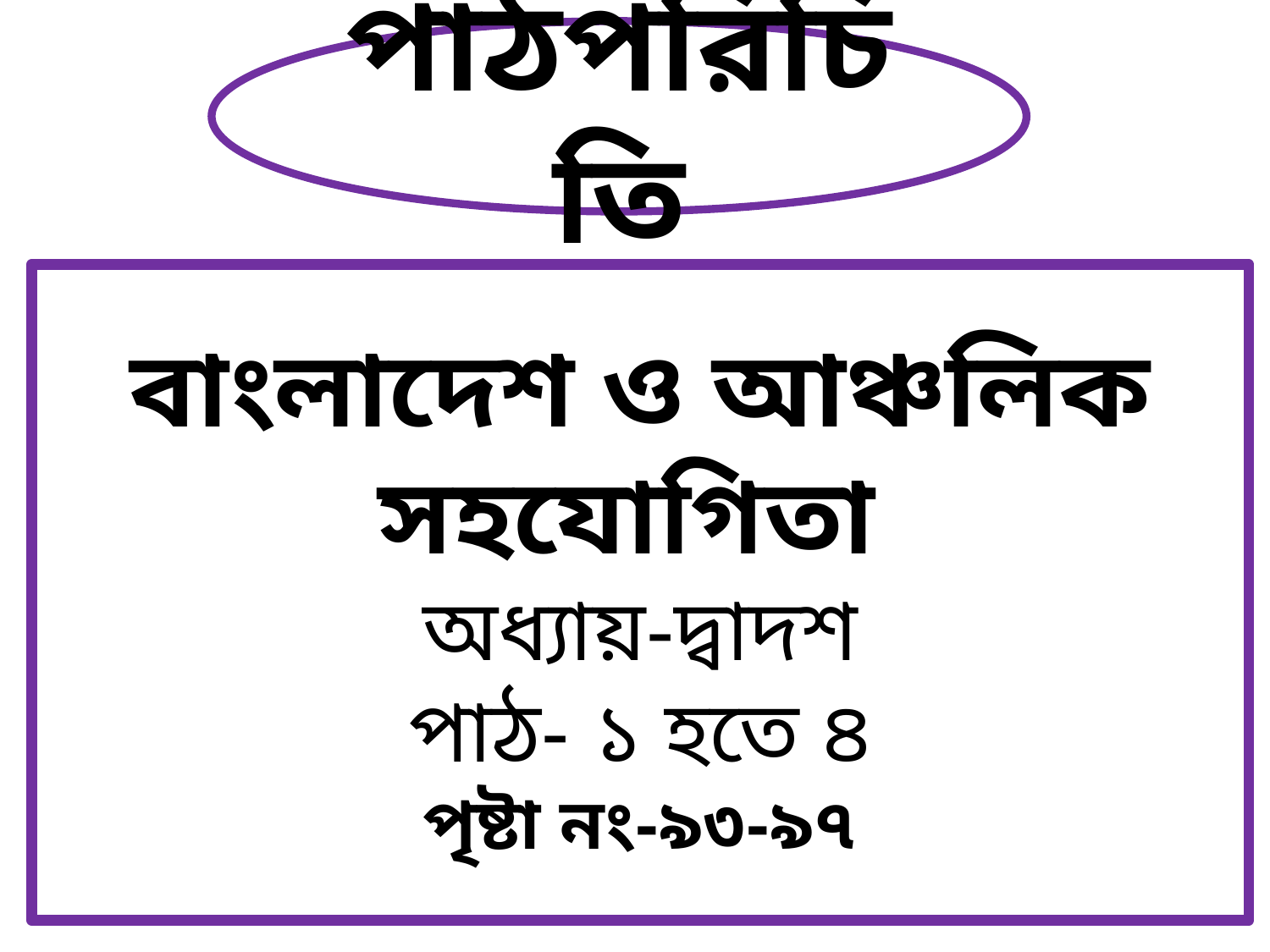

পাঠপরিচিতি
বাংলাদেশ ও আঞ্চলিক সহযোগিতা
অধ্যায়-দ্বাদশ
পাঠ- ১ হতে ৪
পৃষ্টা নং-৯৩-৯৭